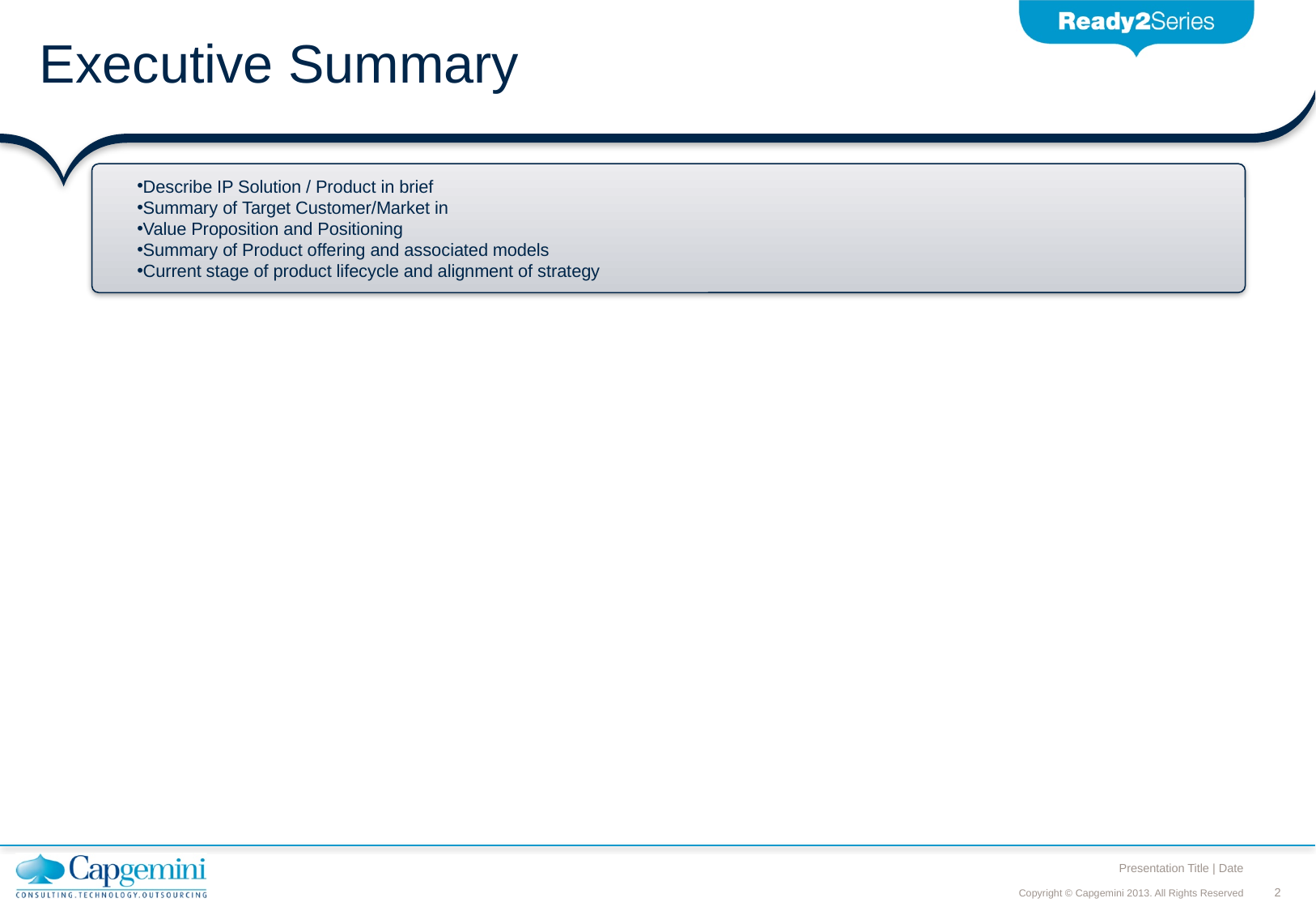

# Executive Summary
Describe IP Solution / Product in brief
Summary of Target Customer/Market in
Value Proposition and Positioning
Summary of Product offering and associated models
Current stage of product lifecycle and alignment of strategy